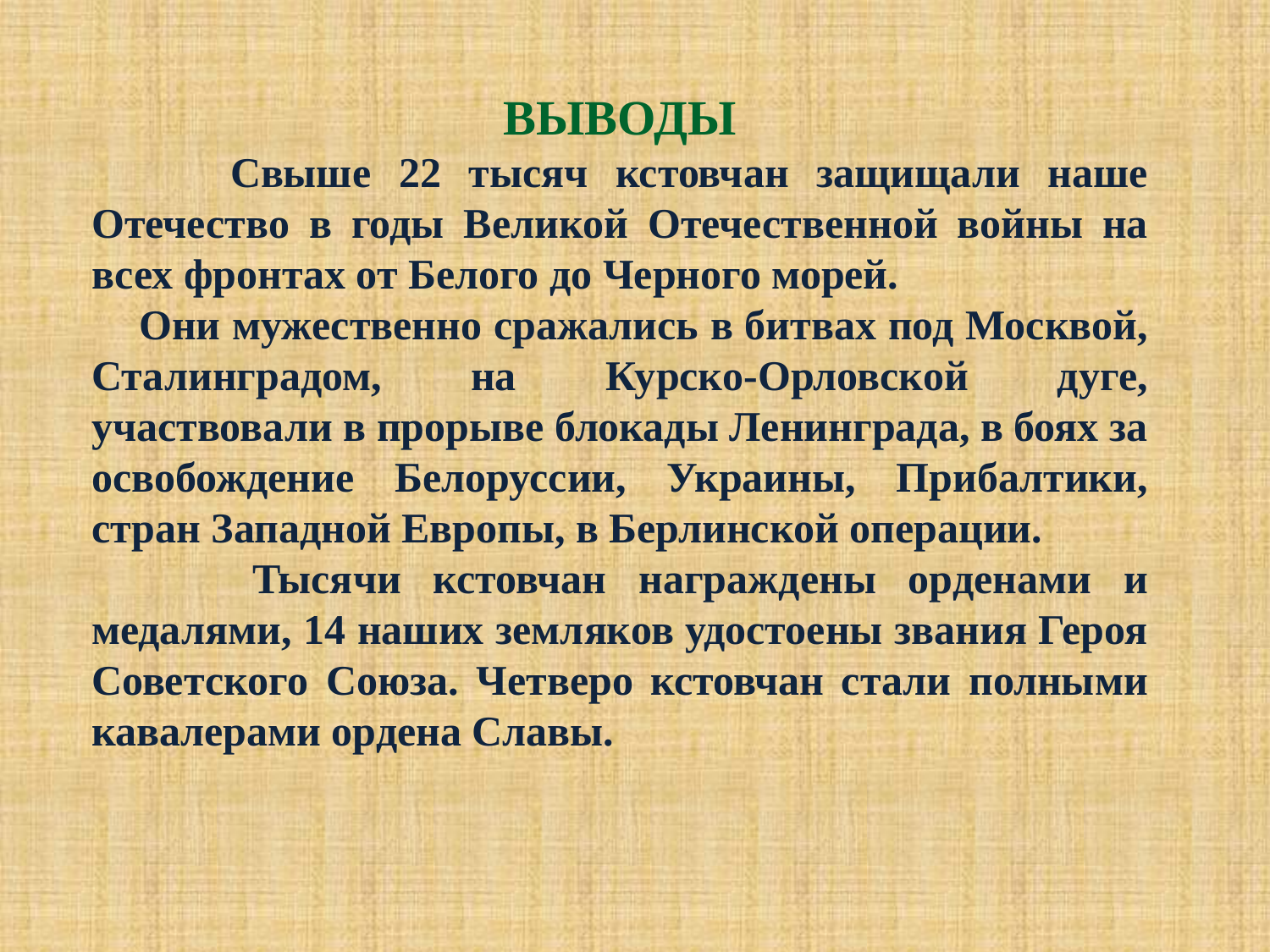

ВЫВОДЫ
     Свыше 22 тысяч кстовчан защищали наше Отечество в годы Великой Отечественной войны на всех фронтах от Белого до Черного морей.
    Они мужественно сражались в битвах под Москвой, Сталинградом, на Курско-Орловской дуге, участвовали в прорыве блокады Ленинграда, в боях за освобождение Белоруссии, Украины, Прибалтики, стран Западной Европы, в Берлинской операции.
     Тысячи кстовчан награждены орденами и медалями, 14 наших земляков удостоены звания Героя Советского Союза. Четверо кстовчан стали полными кавалерами ордена Славы.

|  |
| --- |